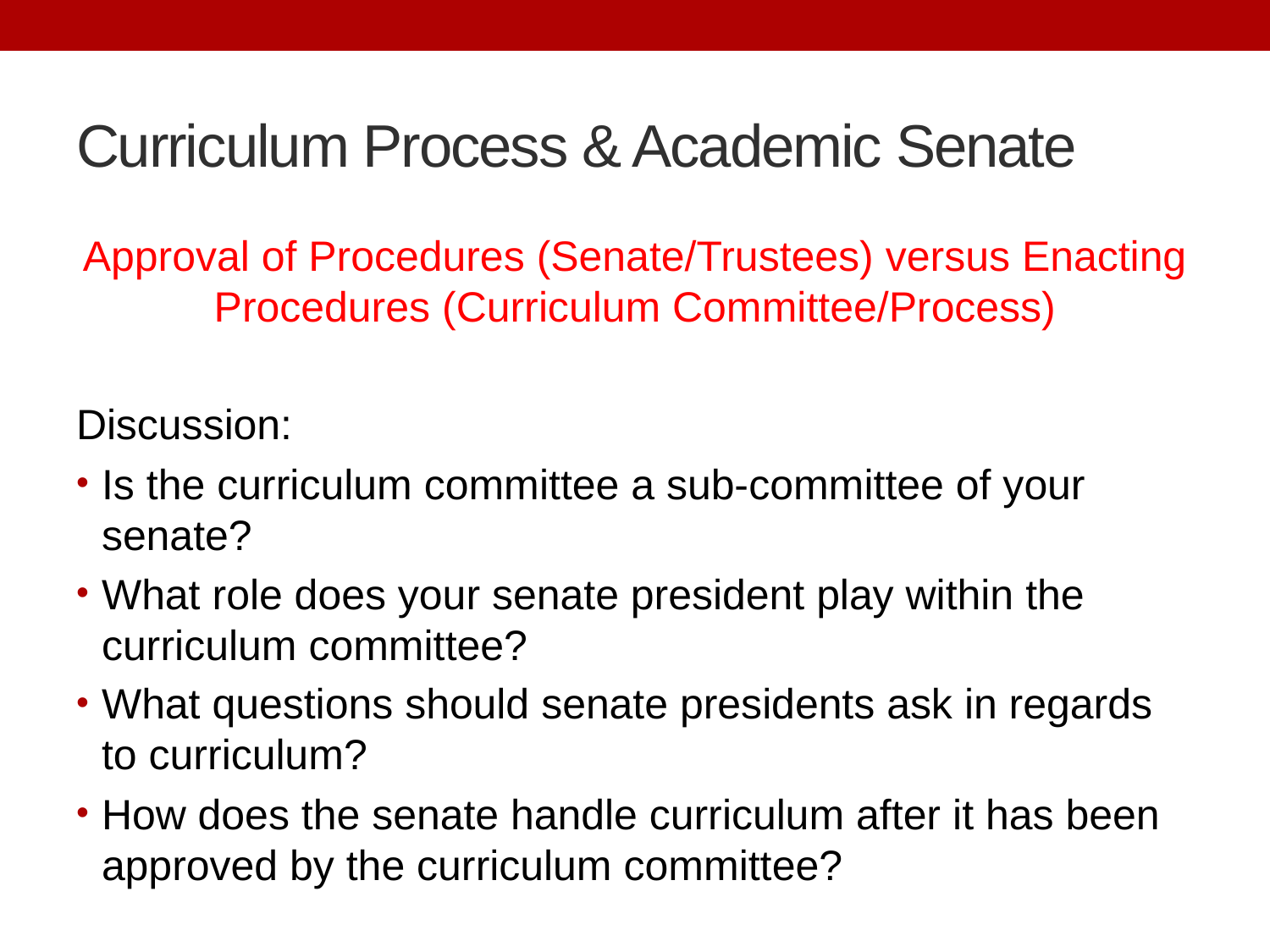

# Curriculum Process & Academic Senate
Approval of Procedures (Senate/Trustees) versus Enacting Procedures (Curriculum Committee/Process)

Discussion:
Is the curriculum committee a sub-committee of your senate?
What role does your senate president play within the curriculum committee?
What questions should senate presidents ask in regards to curriculum?
How does the senate handle curriculum after it has been approved by the curriculum committee?